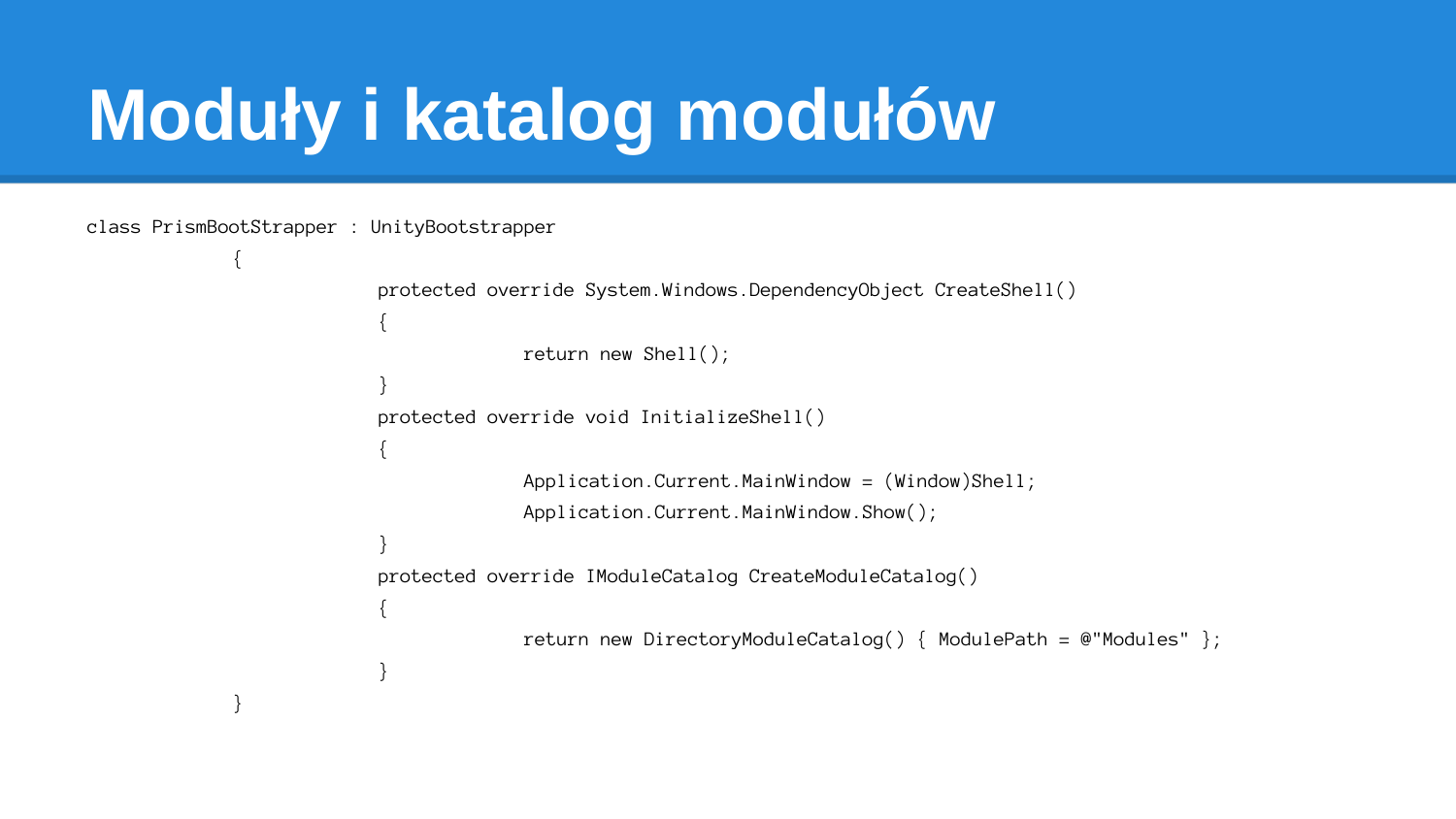

# Moduły i katalog modułów
class PrismBootStrapper : UnityBootstrapper
	{
		protected override System.Windows.DependencyObject CreateShell()
		{
			return new Shell();
		}
		protected override void InitializeShell()
		{
			Application.Current.MainWindow = (Window)Shell;
			Application.Current.MainWindow.Show();
		}
		protected override IModuleCatalog CreateModuleCatalog()
		{
			return new DirectoryModuleCatalog() { ModulePath = @"Modules" };
		}
	}